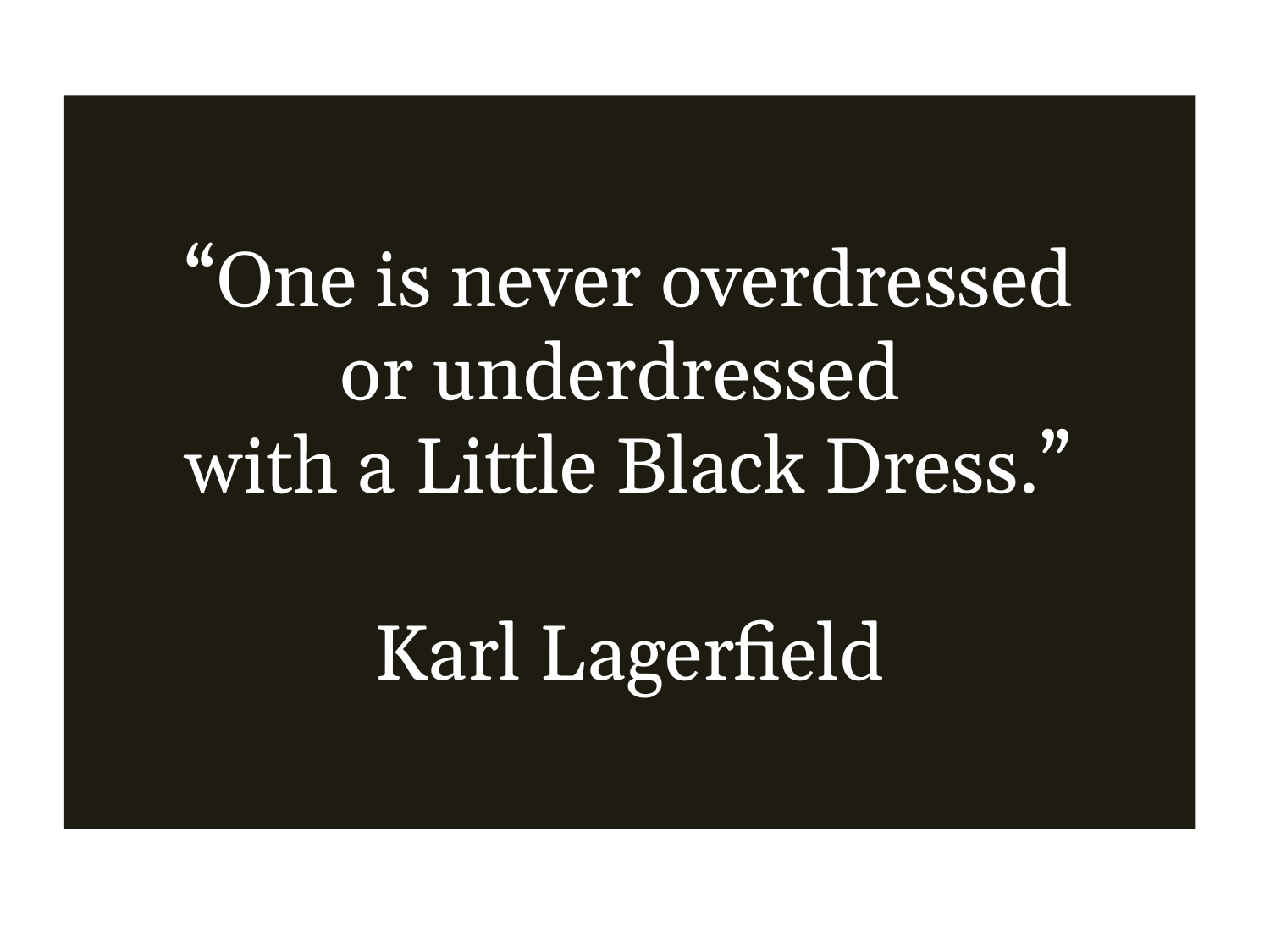

“One is never overdressed
or underdressed
with a Little Black Dress.”
Karl Lagerfield